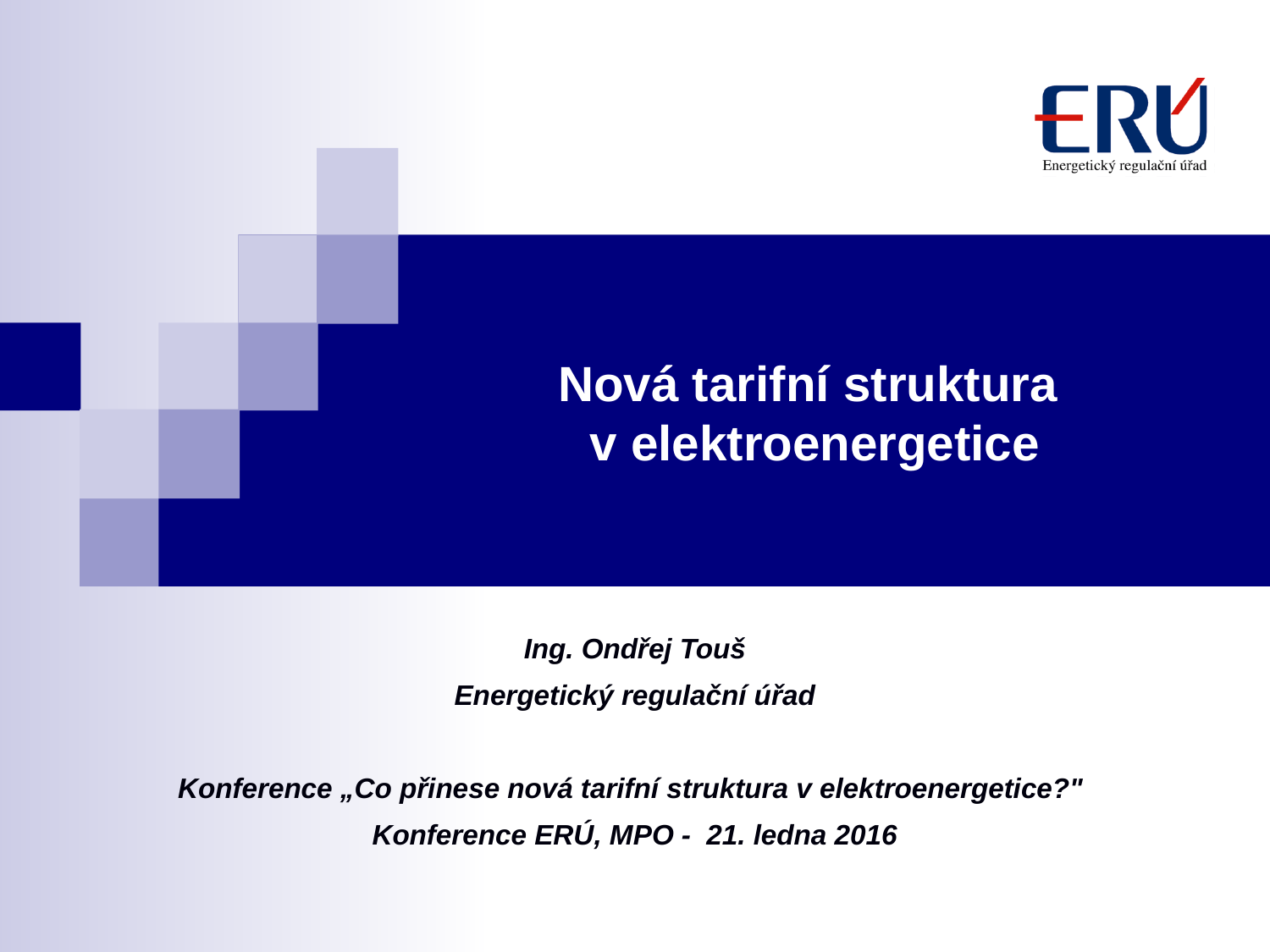

# Nová tarifní struktura v elektroenergetice
Ing. Ondřej Touš
Energetický regulační úřad

Konference „Co přinese nová tarifní struktura v elektroenergetice?"
Konference ERÚ, MPO -  21. ledna 2016